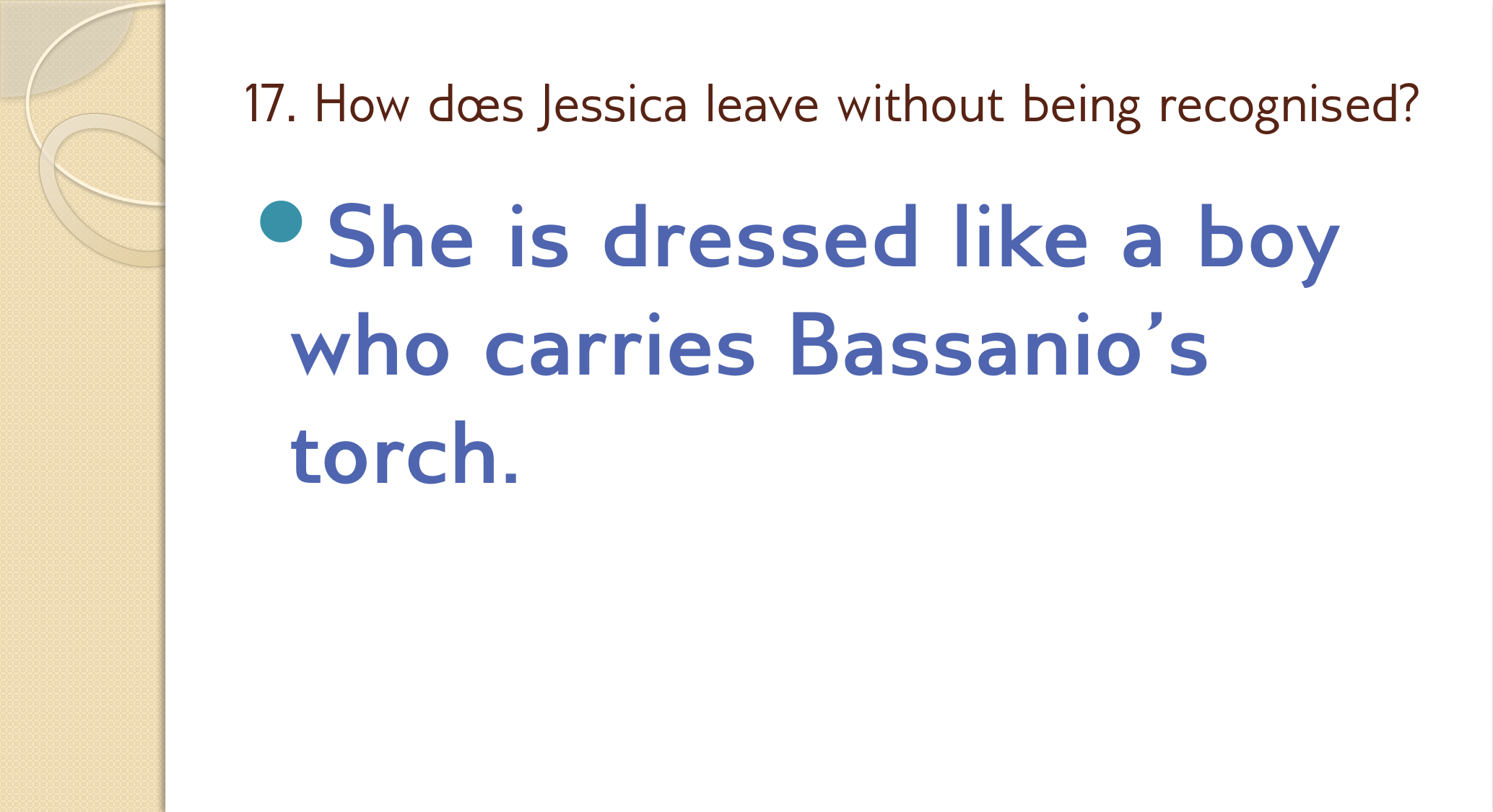

# 17. How does Jessica leave without being recognised?
She is dressed like a boy who carries Bassanio’s torch.